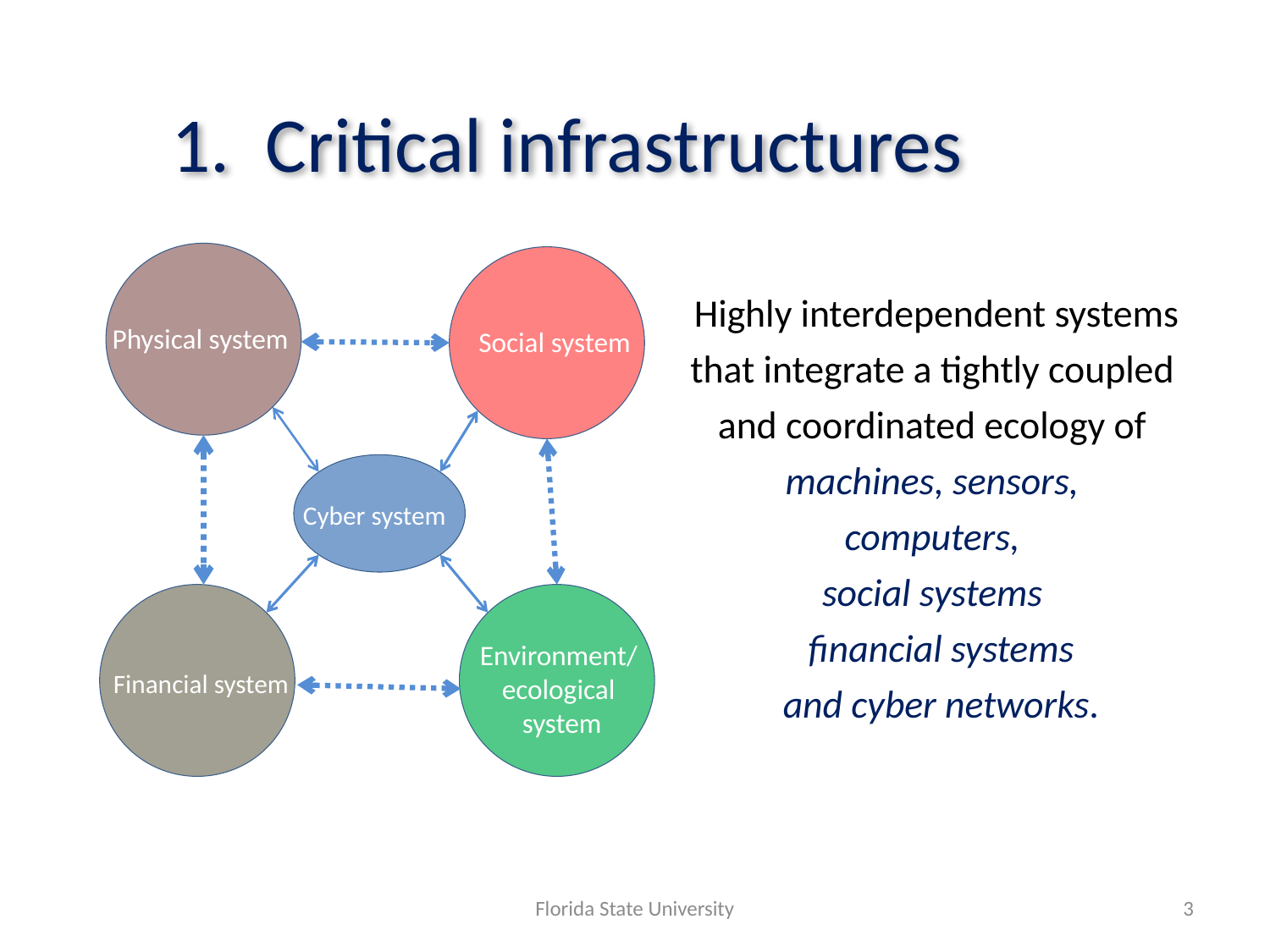

# 1.  Critical infrastructures

 Physical system

Social system

Cyber system

Financial system

Environment/
ecological
system
Highly interdependent systems that integrate a tightly coupled  and coordinated ecology of
machines, sensors,
computers,
social systems
 financial systems
 and cyber networks.

Florida State University
3